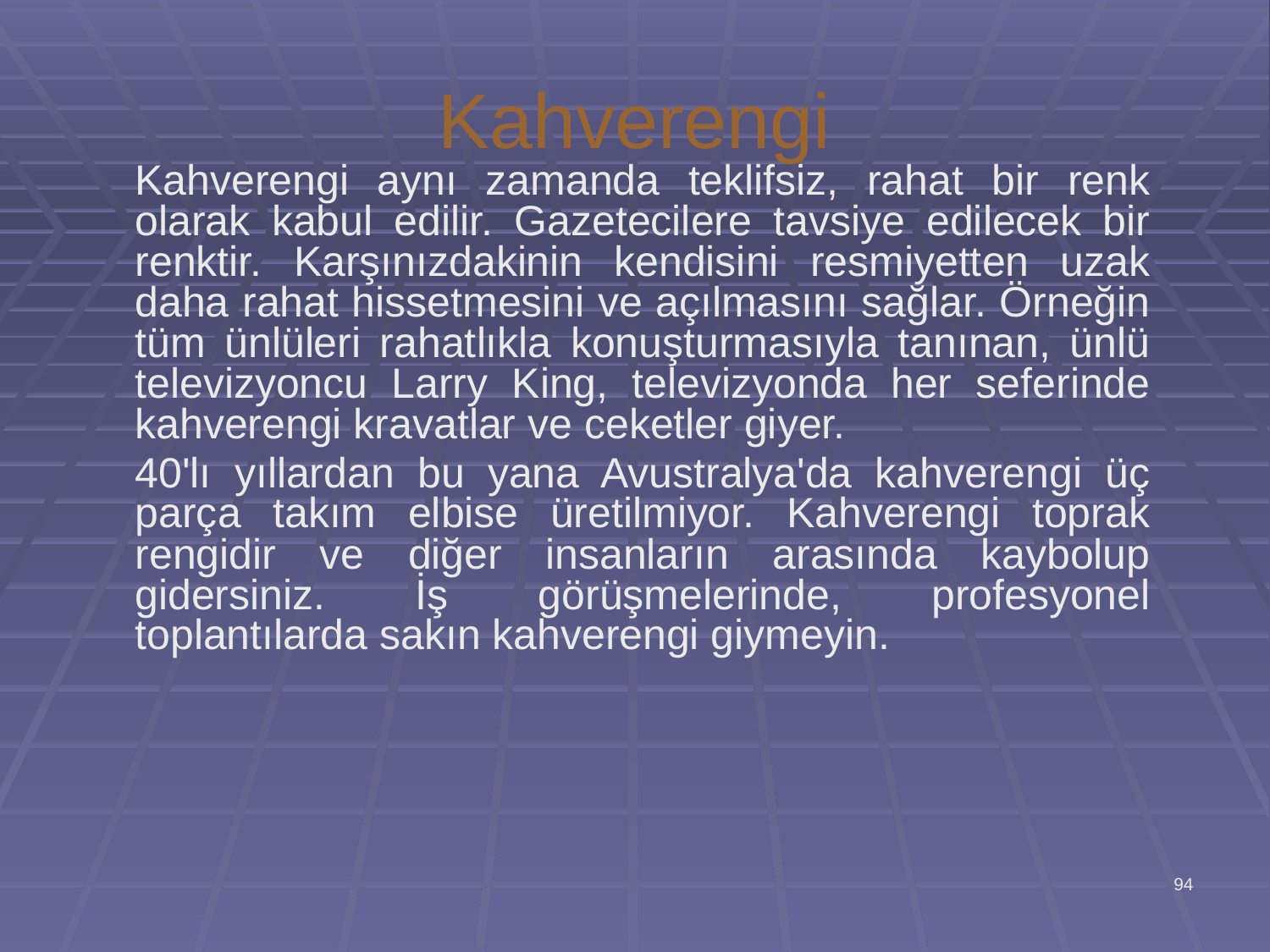

# Kahverengi
	Kahverengi aynı zamanda teklifsiz, rahat bir renk olarak kabul edilir. Gazetecilere tavsiye edilecek bir renktir. Karşınızdakinin kendisini resmiyetten uzak daha rahat hissetmesini ve açılmasını sağlar. Örneğin tüm ünlüleri rahatlıkla konuşturmasıyla tanınan, ünlü televizyoncu Larry King, televizyonda her seferinde kahverengi kravatlar ve ceketler giyer.
	40'lı yıllardan bu yana Avustralya'da kahverengi üç parça takım elbise üretilmiyor. Kahverengi toprak rengidir ve diğer insanların arasında kaybolup gidersiniz. İş görüşmelerinde, profesyonel toplantılarda sakın kahverengi giymeyin.

94